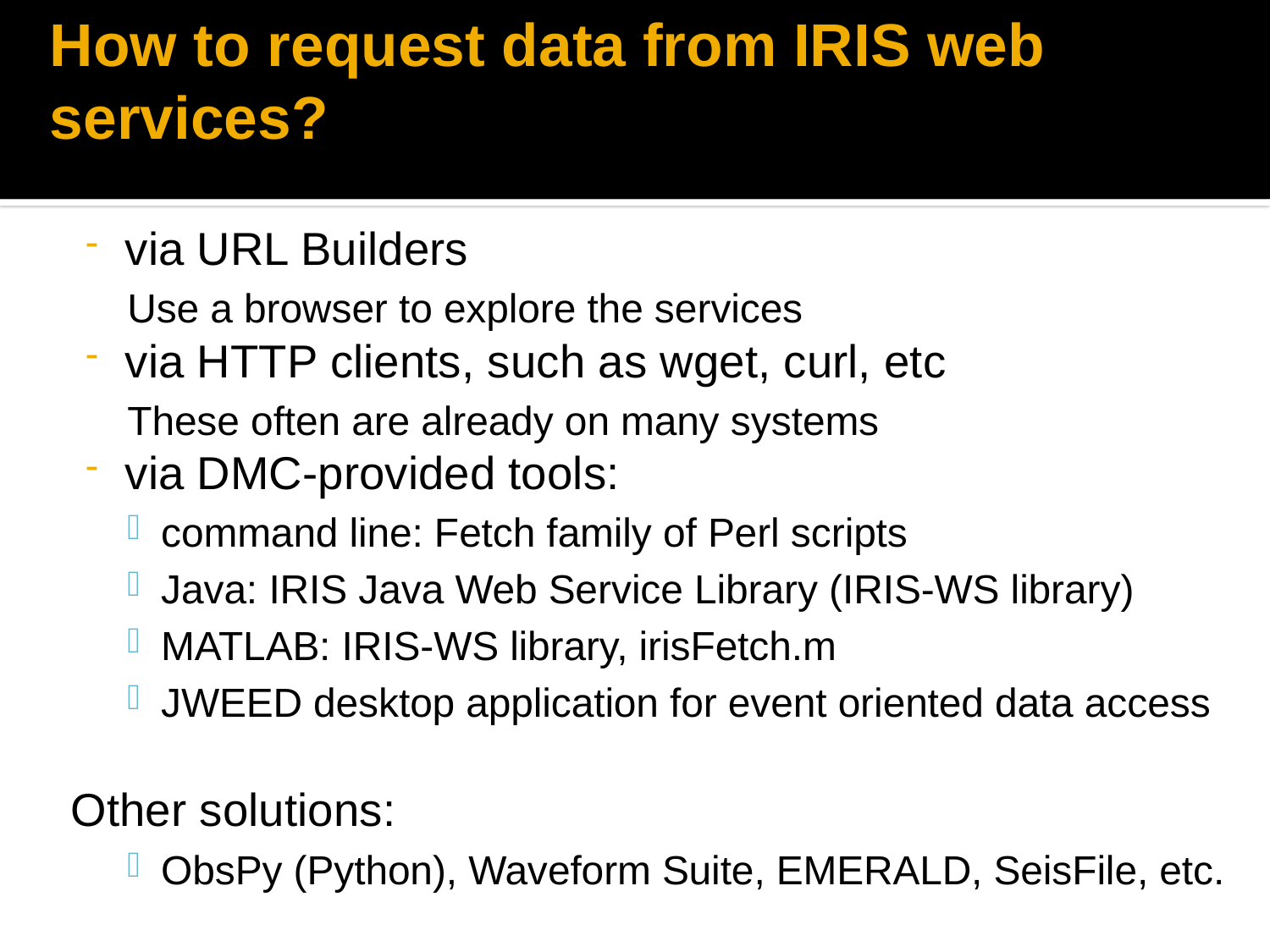

# How to request data from IRIS web services?
via URL Builders
Use a browser to explore the services
via HTTP clients, such as wget, curl, etc
These often are already on many systems
via DMC-provided tools:
command line: Fetch family of Perl scripts
Java: IRIS Java Web Service Library (IRIS-WS library)
MATLAB: IRIS-WS library, irisFetch.m
JWEED desktop application for event oriented data access

Other solutions:
ObsPy (Python), Waveform Suite, EMERALD, SeisFile, etc.